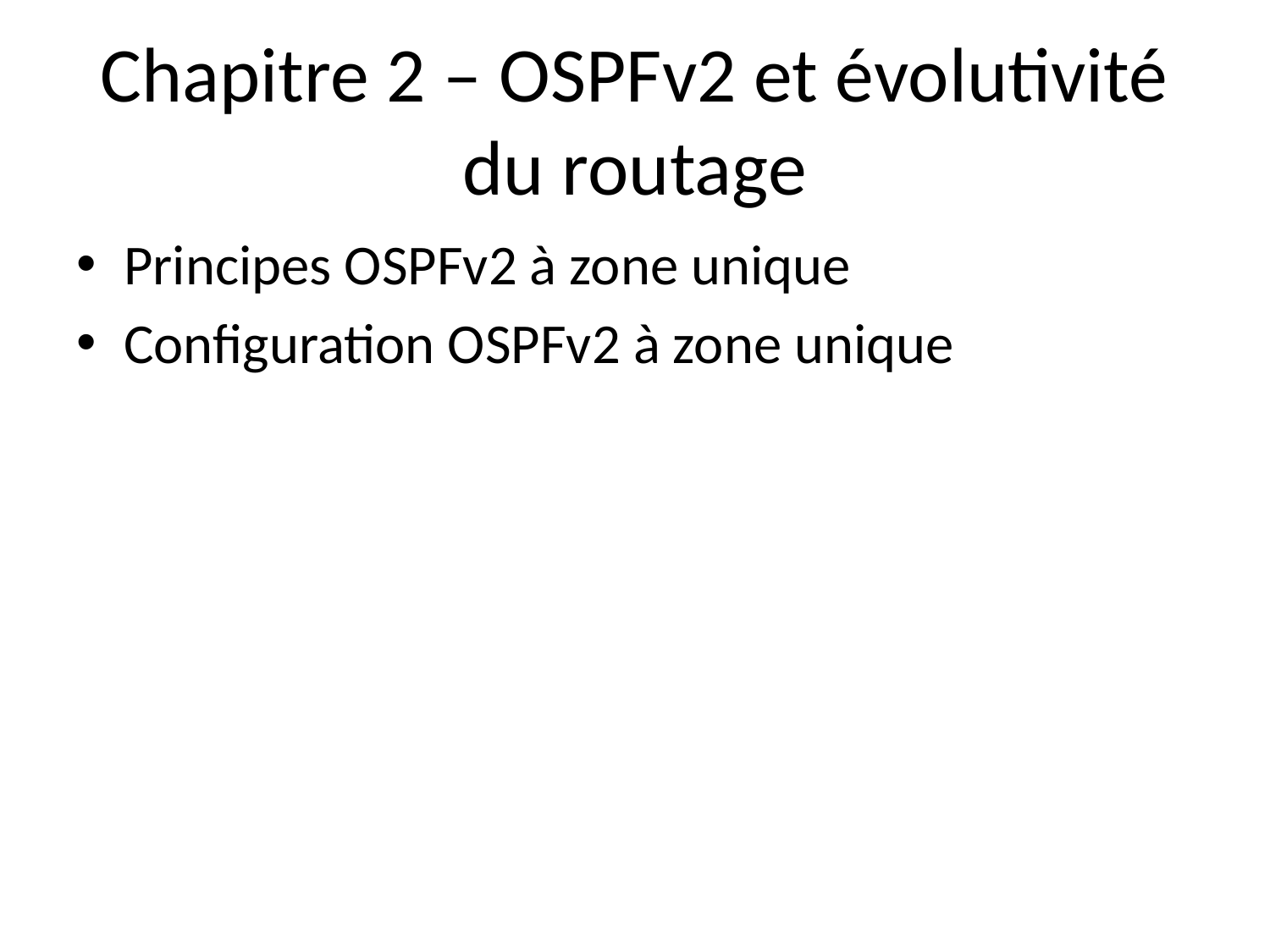

# Chapitre 2 – OSPFv2 et évolutivité du routage
Principes OSPFv2 à zone unique
Configuration OSPFv2 à zone unique